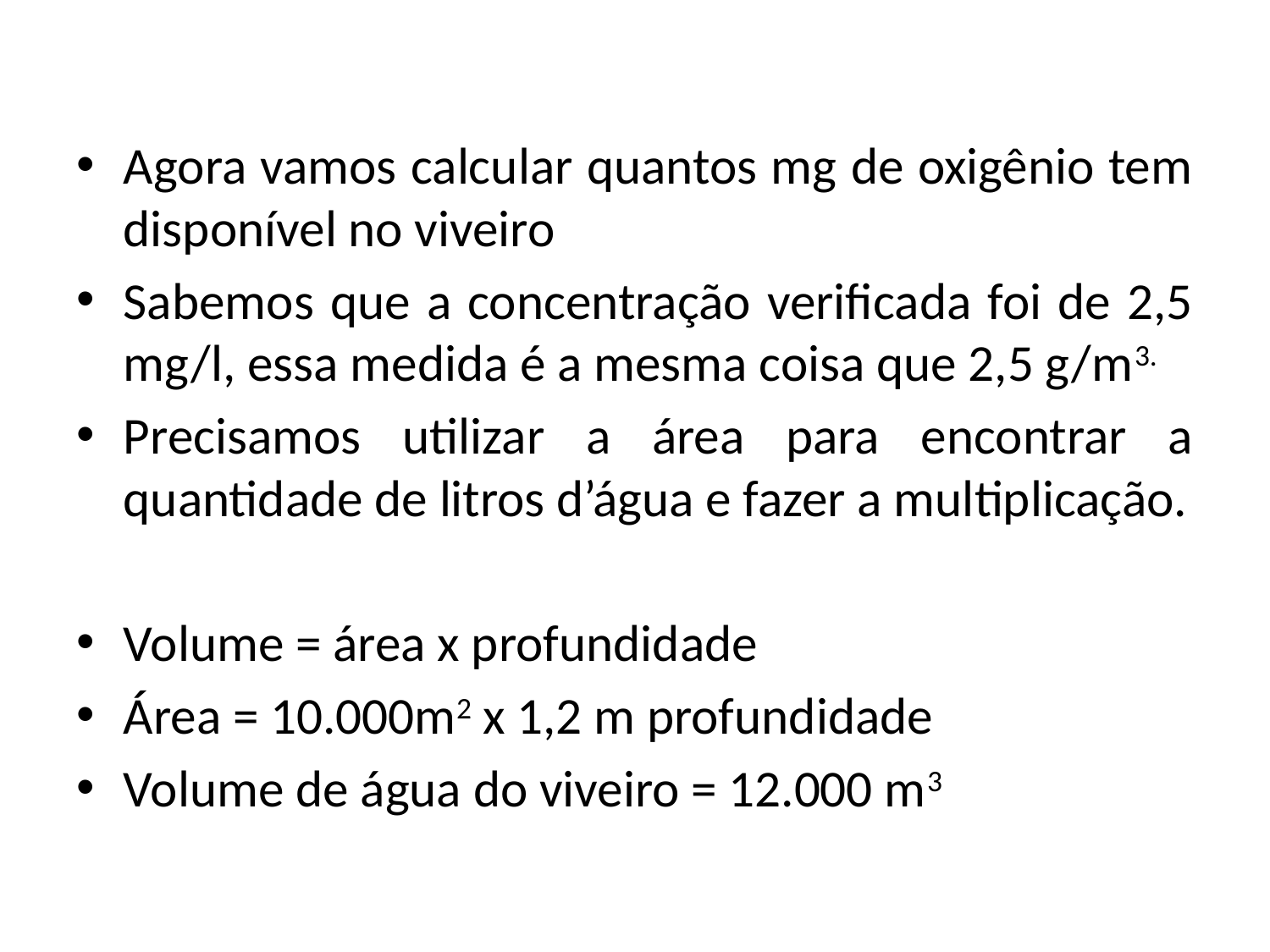

Agora vamos calcular quantos mg de oxigênio tem disponível no viveiro
Sabemos que a concentração verificada foi de 2,5 mg/l, essa medida é a mesma coisa que 2,5 g/m3.
Precisamos utilizar a área para encontrar a quantidade de litros d’água e fazer a multiplicação.

Volume = área x profundidade
Área = 10.000m2 x 1,2 m profundidade
Volume de água do viveiro = 12.000 m3